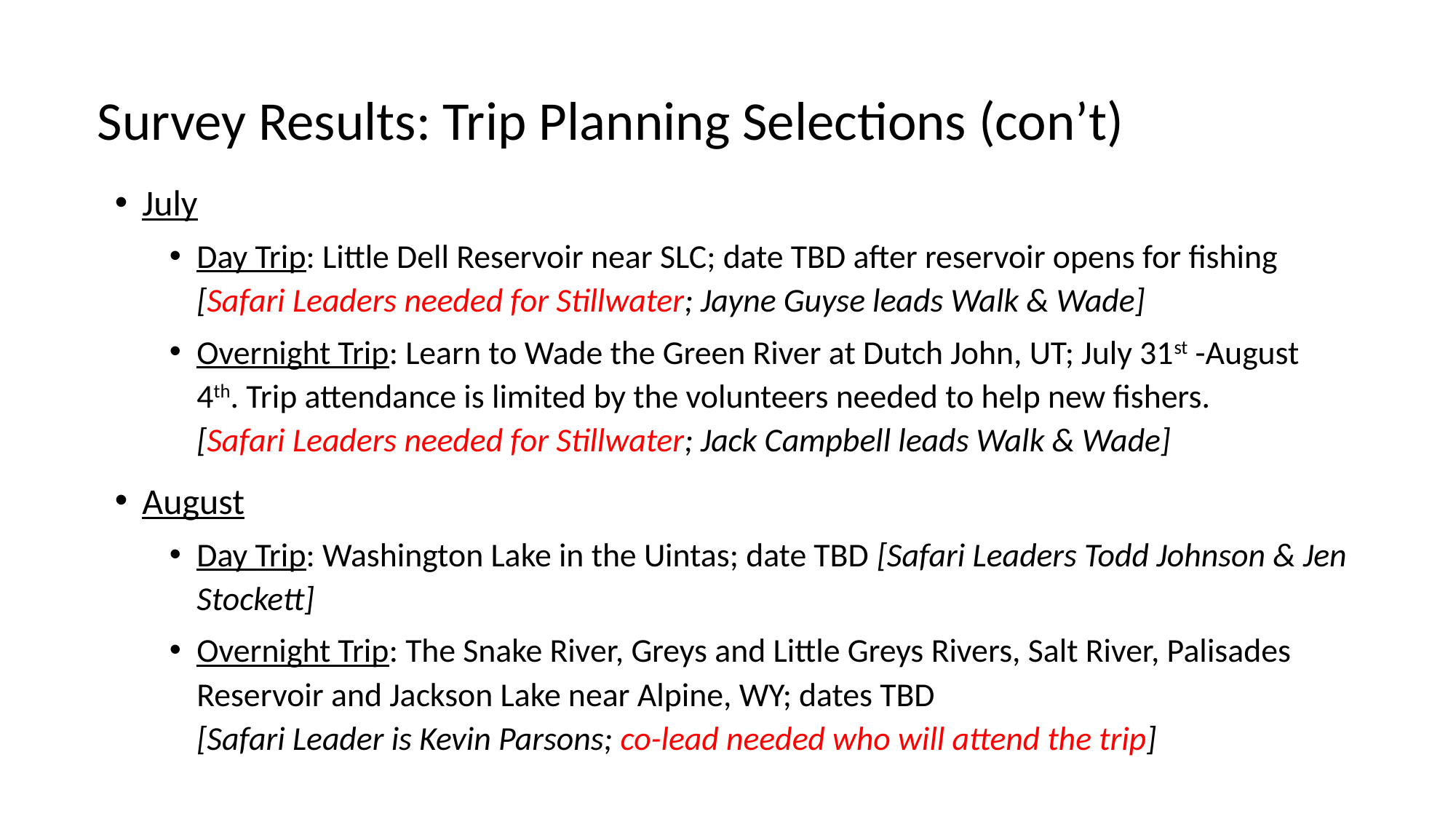

# Survey Results: Trip Planning Selections (con’t)
July
Day Trip: Little Dell Reservoir near SLC; date TBD after reservoir opens for fishing [Safari Leaders needed for Stillwater; Jayne Guyse leads Walk & Wade]
Overnight Trip: Learn to Wade the Green River at Dutch John, UT; July 31st -August 4th. Trip attendance is limited by the volunteers needed to help new fishers.
[Safari Leaders needed for Stillwater; Jack Campbell leads Walk & Wade]
August
Day Trip: Washington Lake in the Uintas; date TBD [Safari Leaders Todd Johnson & Jen Stockett]
Overnight Trip: The Snake River, Greys and Little Greys Rivers, Salt River, Palisades Reservoir and Jackson Lake near Alpine, WY; dates TBD
[Safari Leader is Kevin Parsons; co-lead needed who will attend the trip]